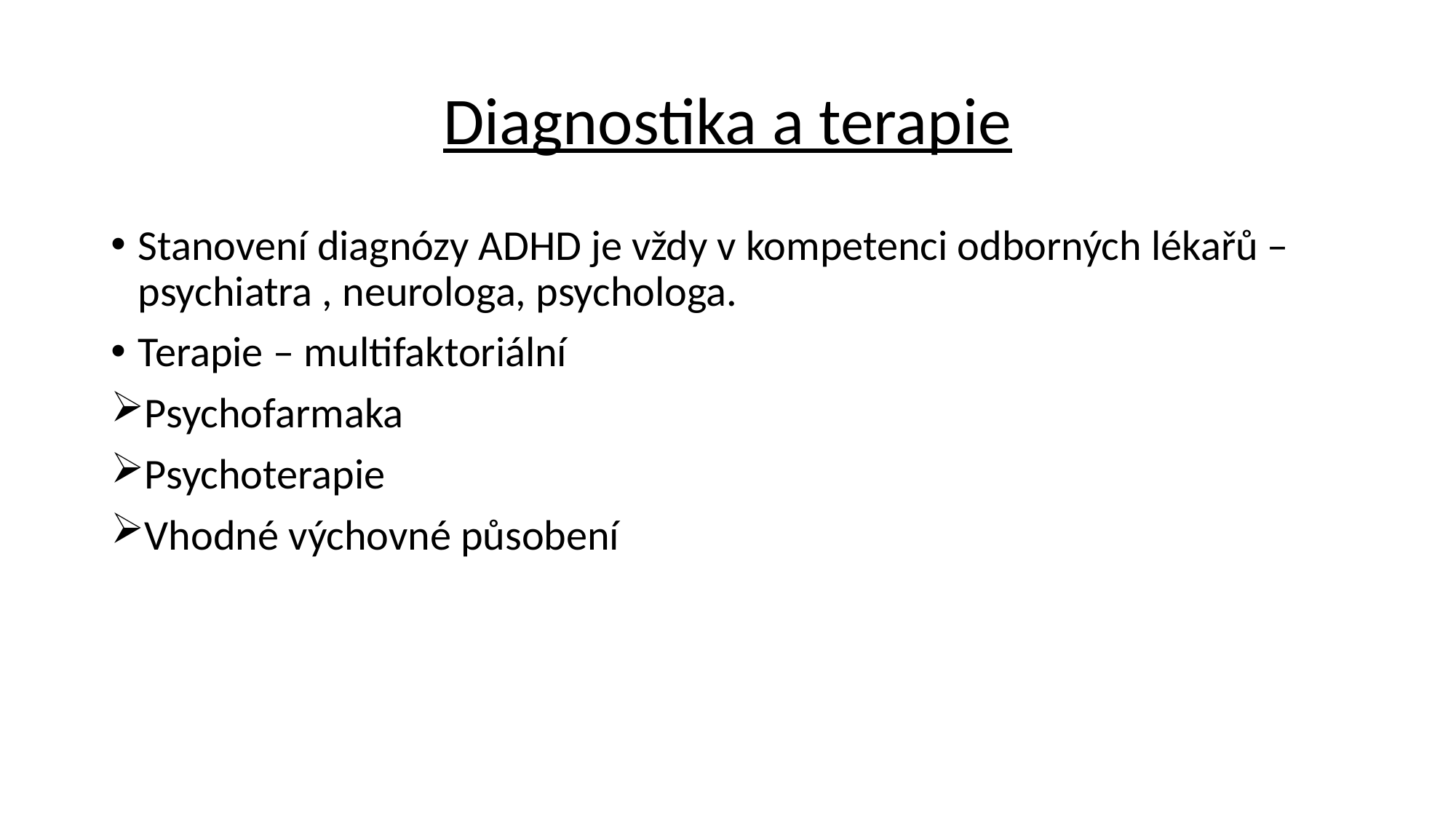

# Diagnostika a terapie
Stanovení diagnózy ADHD je vždy v kompetenci odborných lékařů – psychiatra , neurologa, psychologa.
Terapie – multifaktoriální
Psychofarmaka
Psychoterapie
Vhodné výchovné působení